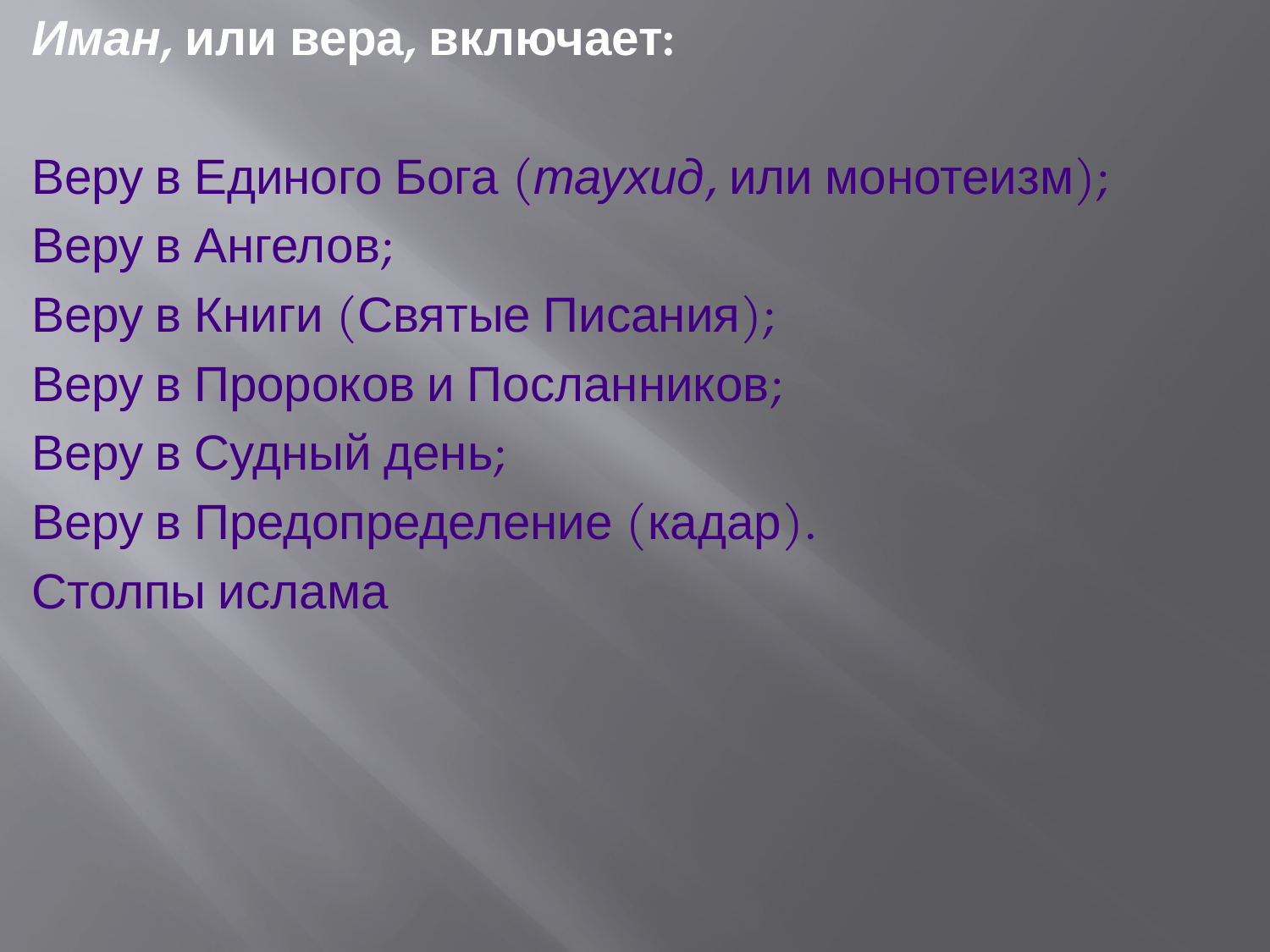

Иман, или вера, включает:

Веру в Единого Бога (таухид, или монотеизм);
Веру в Ангелов;
Веру в Книги (Святые Писания);
Веру в Пророков и Посланников;
Веру в Судный день;
Веру в Предопределение (кадар).
Столпы ислама